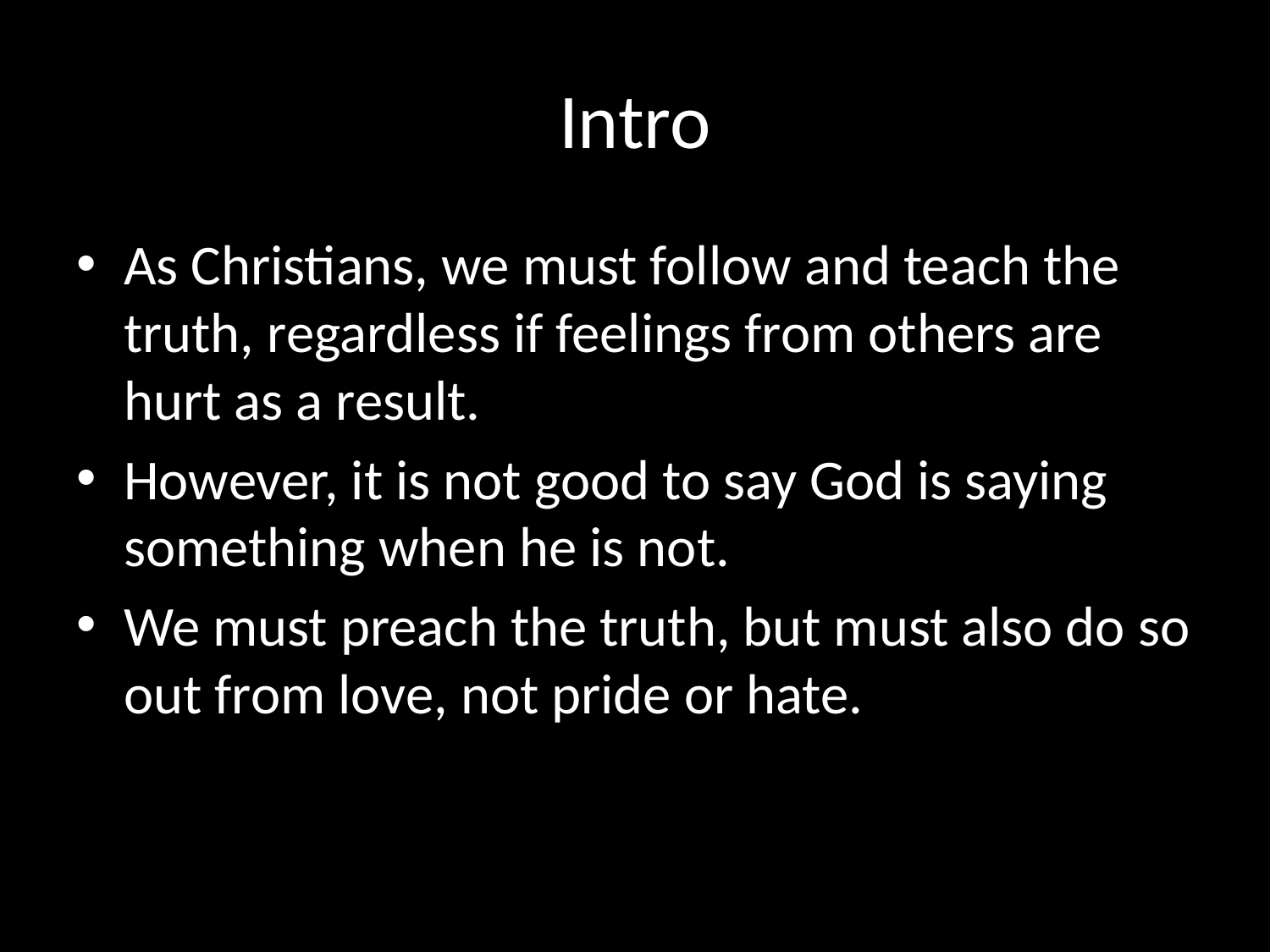

# Intro
As Christians, we must follow and teach the truth, regardless if feelings from others are hurt as a result.
However, it is not good to say God is saying something when he is not.
We must preach the truth, but must also do so out from love, not pride or hate.